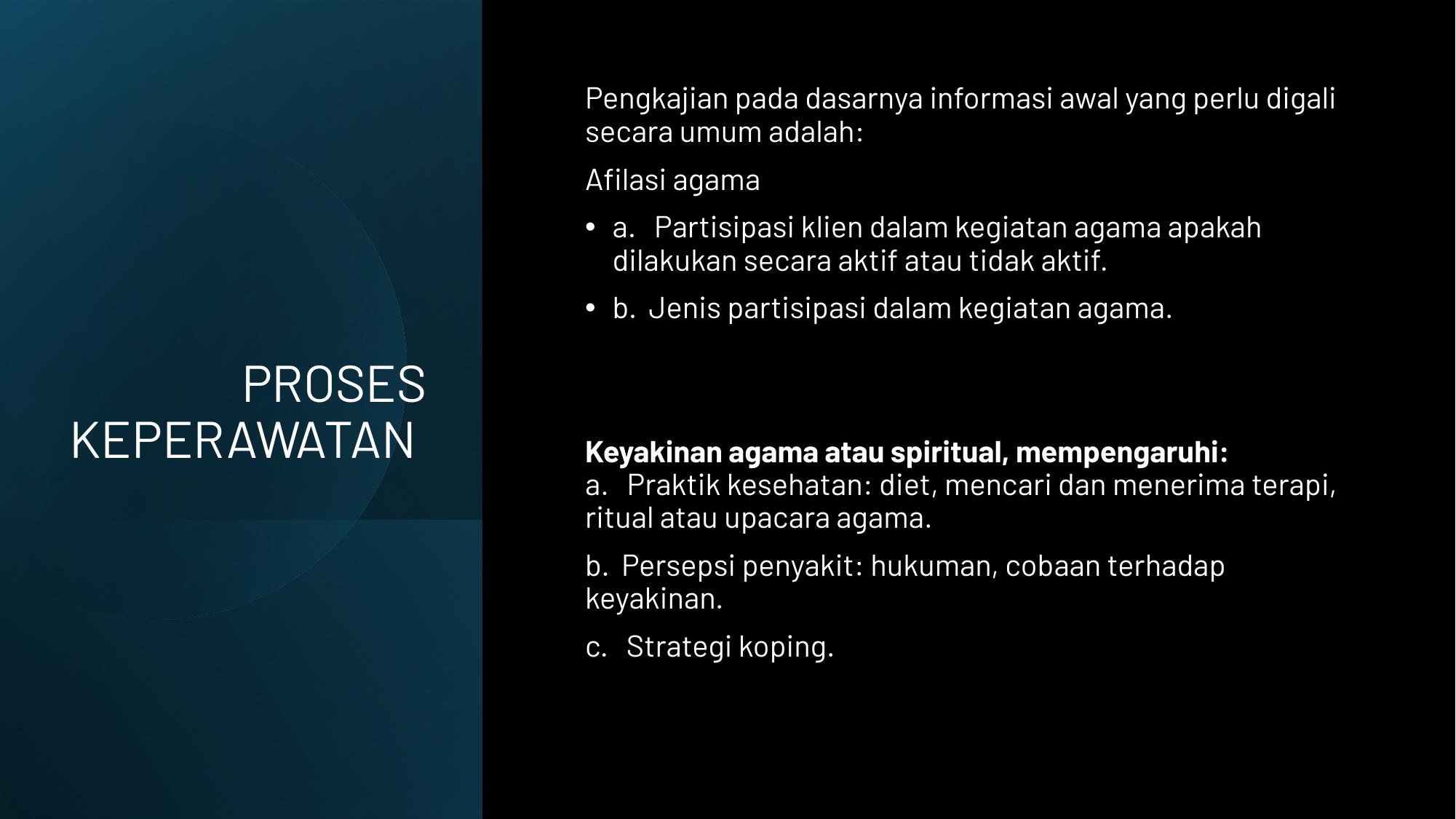

# PROSES KEPERAWATAN
Pengkajian pada dasarnya informasi awal yang perlu digali secara umum adalah:
Afilasi agama
a.   Partisipasi klien dalam kegiatan agama apakah dilakukan secara aktif atau tidak aktif.
b.  Jenis partisipasi dalam kegiatan agama.

Keyakinan agama atau spiritual, mempengaruhi:
a.   Praktik kesehatan: diet, mencari dan menerima terapi, ritual atau upacara agama.
b.  Persepsi penyakit: hukuman, cobaan terhadap keyakinan.
c.   Strategi koping.